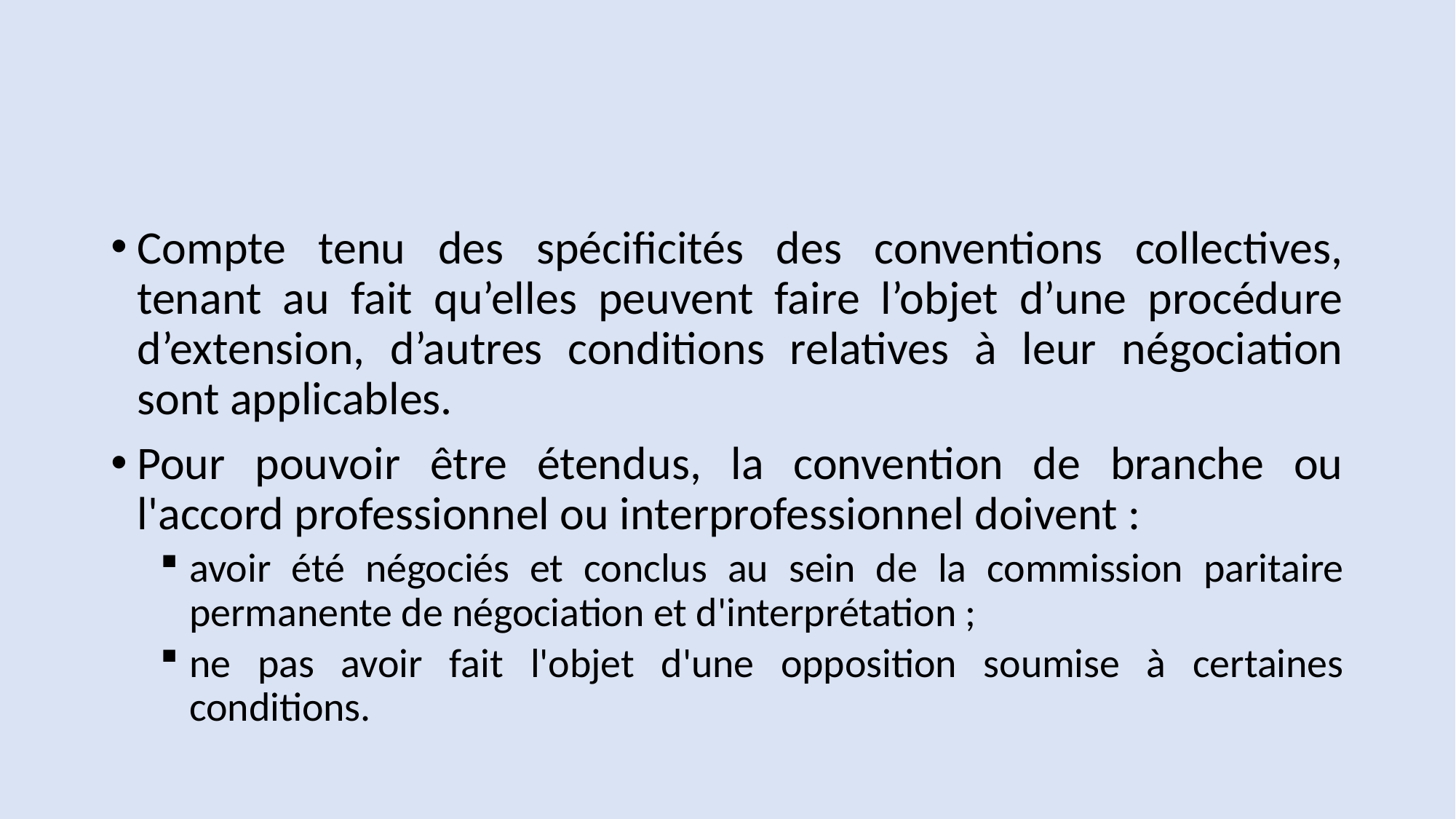

#
Compte tenu des spécificités des conventions collectives, tenant au fait qu’elles peuvent faire l’objet d’une procédure d’extension, d’autres conditions relatives à leur négociation sont applicables.
Pour pouvoir être étendus, la convention de branche ou l'accord professionnel ou interprofessionnel doivent :
avoir été négociés et conclus au sein de la commission paritaire permanente de négociation et d'interprétation ;
ne pas avoir fait l'objet d'une opposition soumise à certaines conditions.